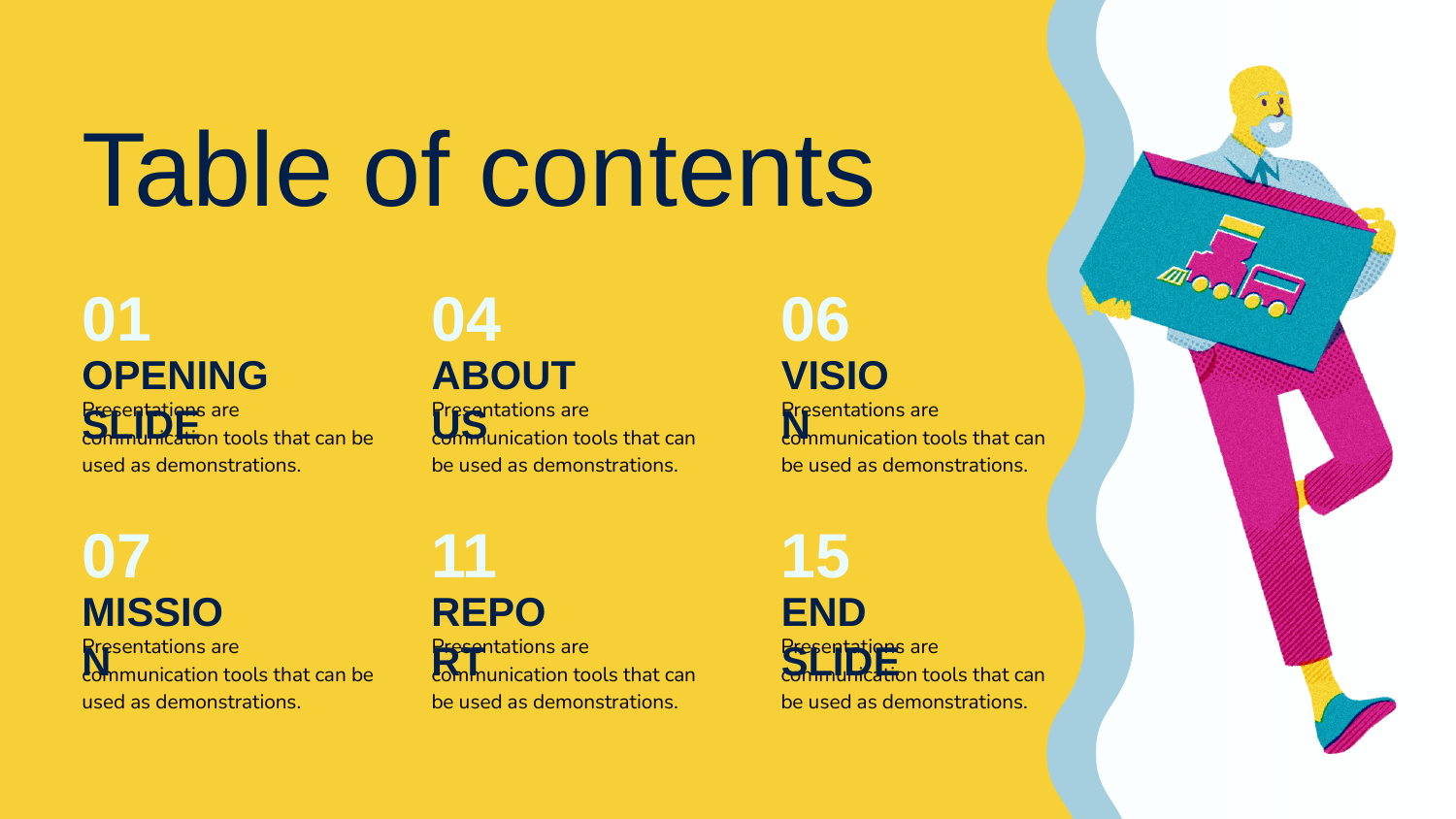

Table of contents
01
04
06
OPENING SLIDE
ABOUT US
VISION
Presentations are communication tools that can be used as demonstrations.
Presentations are communication tools that can be used as demonstrations.
Presentations are communication tools that can be used as demonstrations.
07
11
15
MISSION
REPORT
END SLIDE
Presentations are communication tools that can be used as demonstrations.
Presentations are communication tools that can be used as demonstrations.
Presentations are communication tools that can be used as demonstrations.